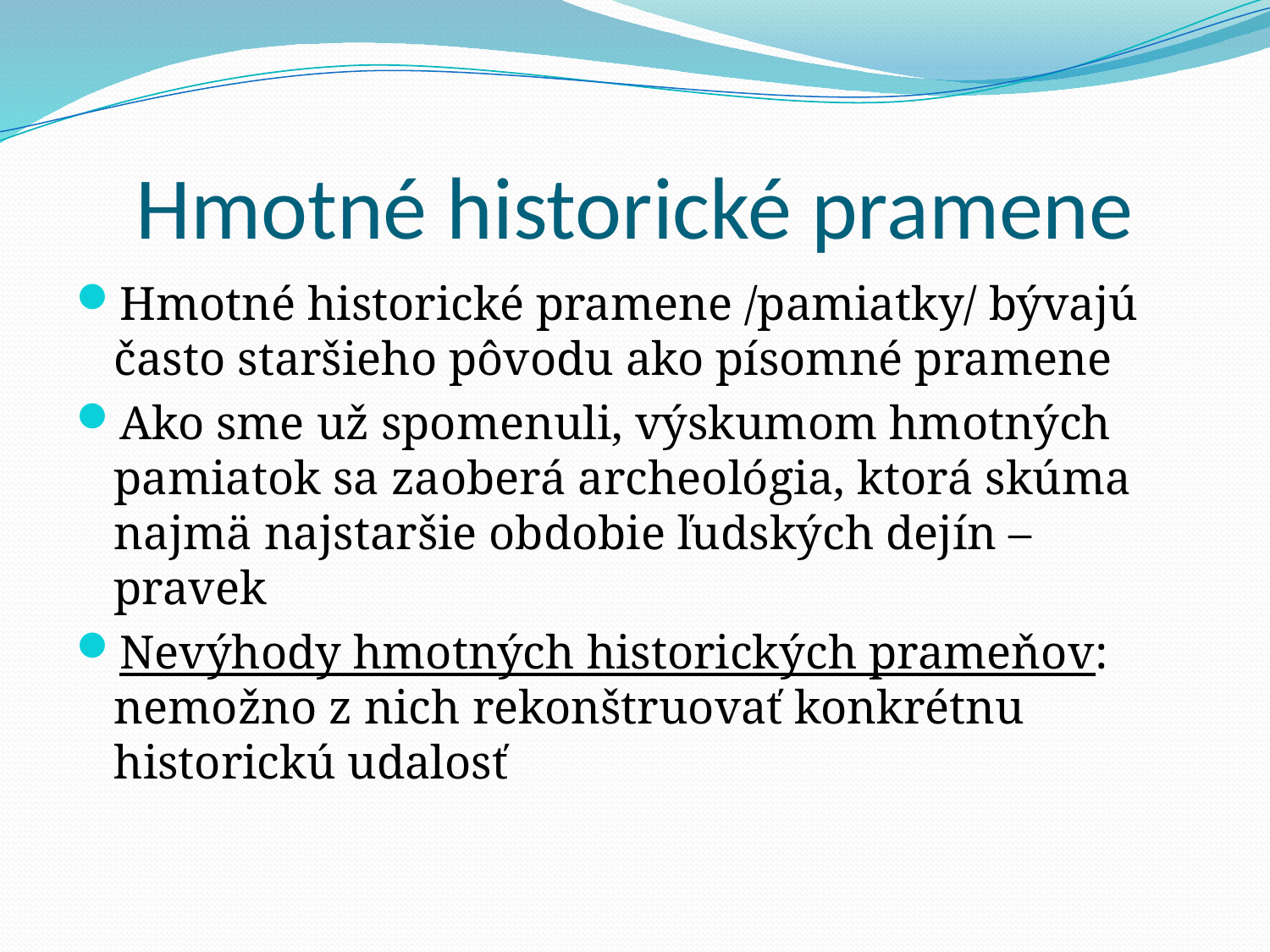

# Hmotné historické pramene
Hmotné historické pramene /pamiatky/ bývajú často staršieho pôvodu ako písomné pramene
Ako sme už spomenuli, výskumom hmotných pamiatok sa zaoberá archeológia, ktorá skúma najmä najstaršie obdobie ľudských dejín – pravek
Nevýhody hmotných historických prameňov: nemožno z nich rekonštruovať konkrétnu historickú udalosť